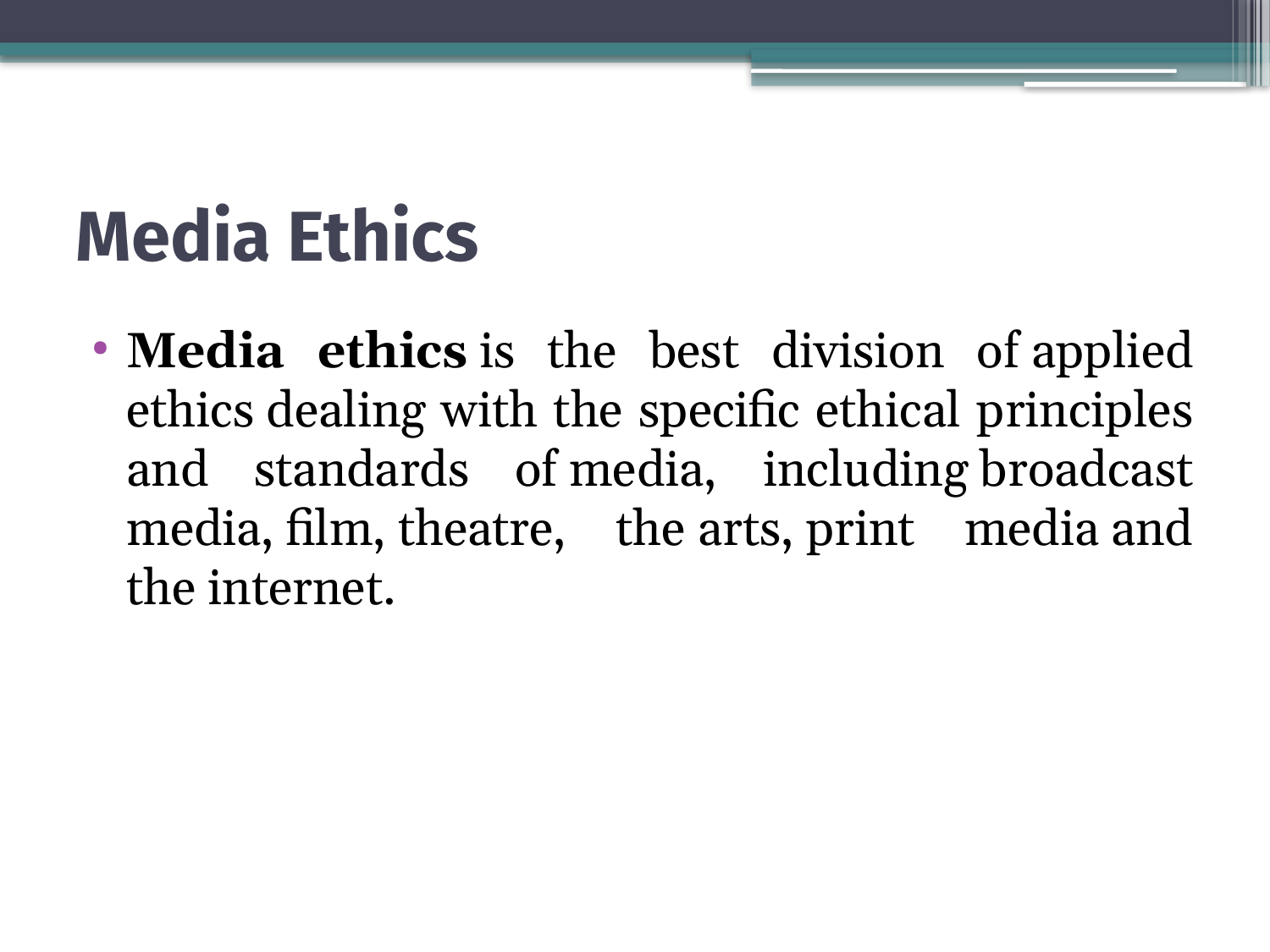

# Media Ethics
Media ethics is the best division of applied ethics dealing with the specific ethical principles and standards of media, including broadcast media, film, theatre, the arts, print media and the internet.